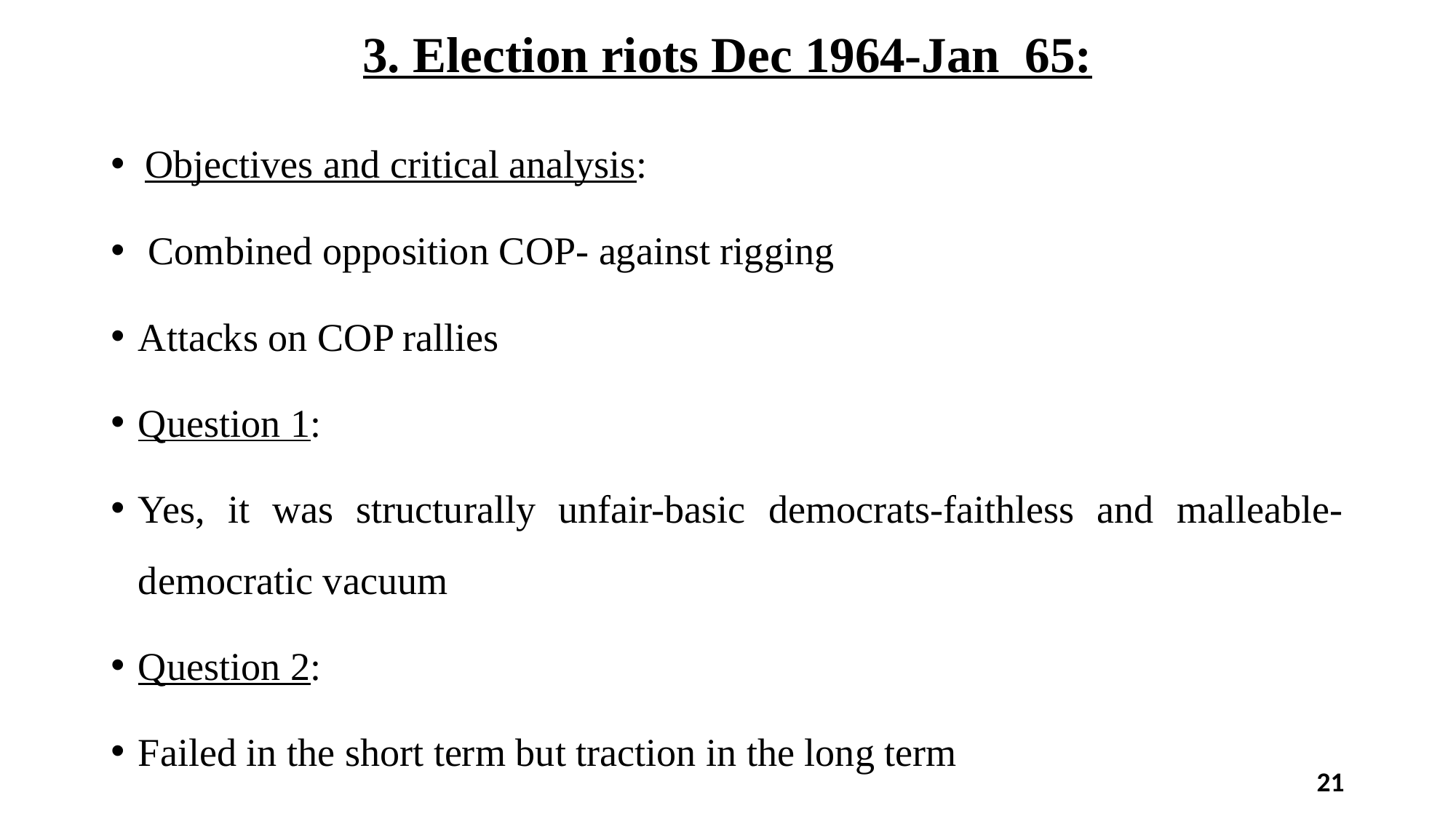

# 3. Election riots Dec 1964-Jan  65:
Objectives and critical analysis:
 Combined opposition COP- against rigging
Attacks on COP rallies
Question 1:
Yes, it was structurally unfair-basic democrats-faithless and malleable-democratic vacuum
Question 2:
Failed in the short term but traction in the long term

21